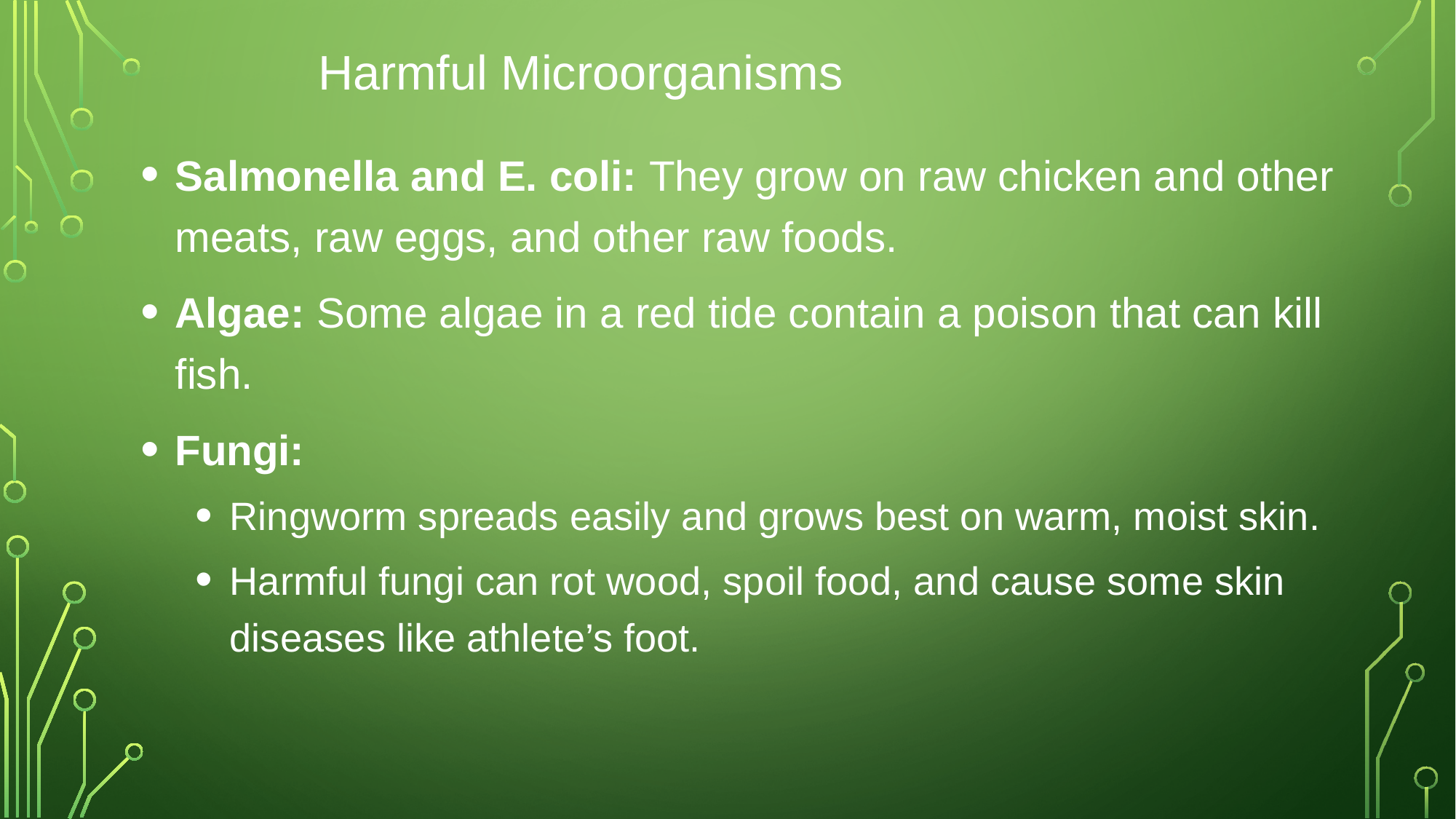

Harmful Microorganisms
Salmonella and E. coli: They grow on raw chicken and other meats, raw eggs, and other raw foods.
Algae: Some algae in a red tide contain a poison that can kill fish.
Fungi:
Ringworm spreads easily and grows best on warm, moist skin.
Harmful fungi can rot wood, spoil food, and cause some skin diseases like athlete’s foot.